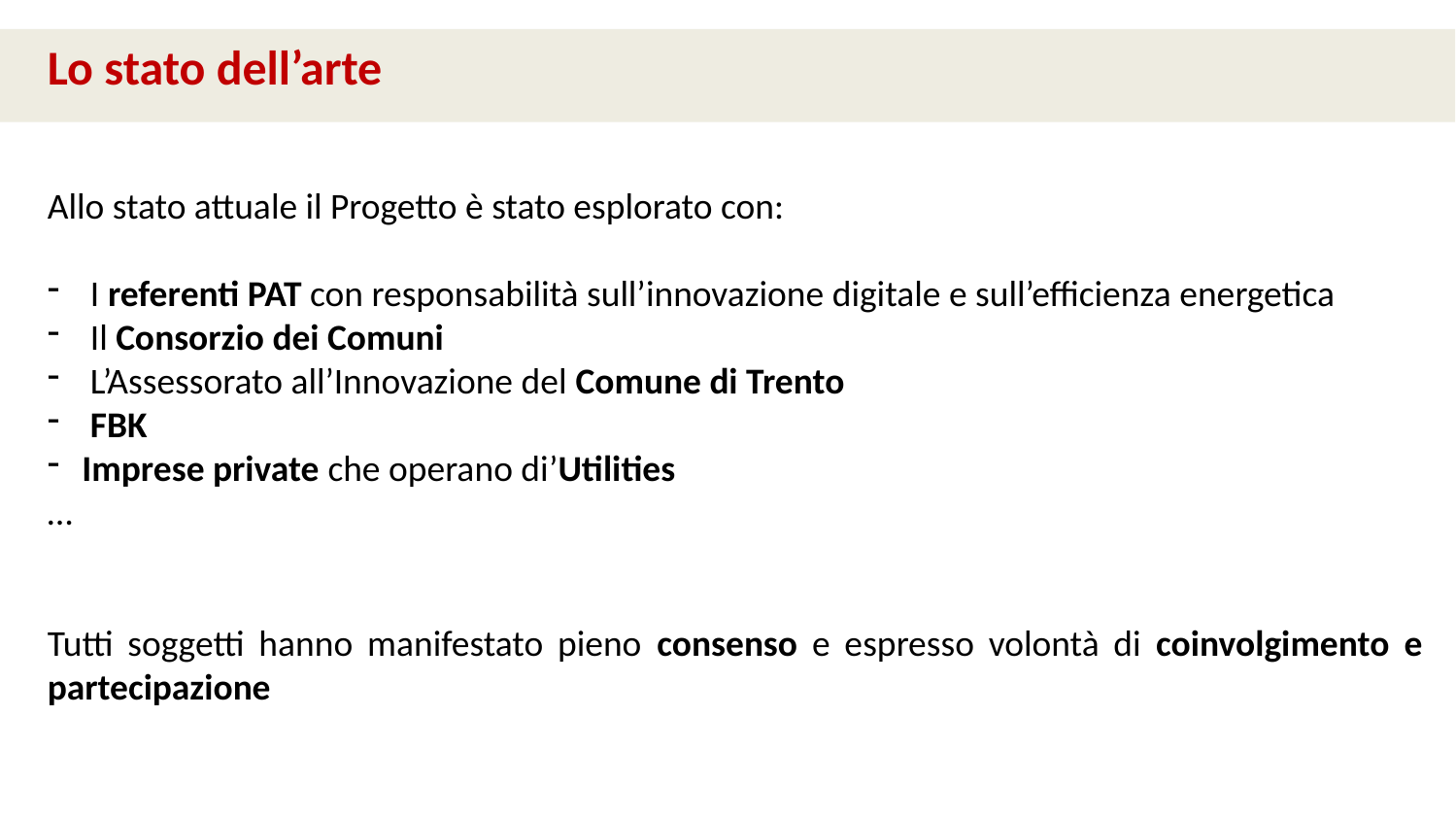

Lo stato dell’arte

Allo stato attuale il Progetto è stato esplorato con:

 I referenti PAT con responsabilità sull’innovazione digitale e sull’efficienza energetica
 Il Consorzio dei Comuni
 L’Assessorato all’Innovazione del Comune di Trento
 FBK
Imprese private che operano di’Utilities
…

Tutti soggetti hanno manifestato pieno consenso e espresso volontà di coinvolgimento e partecipazione